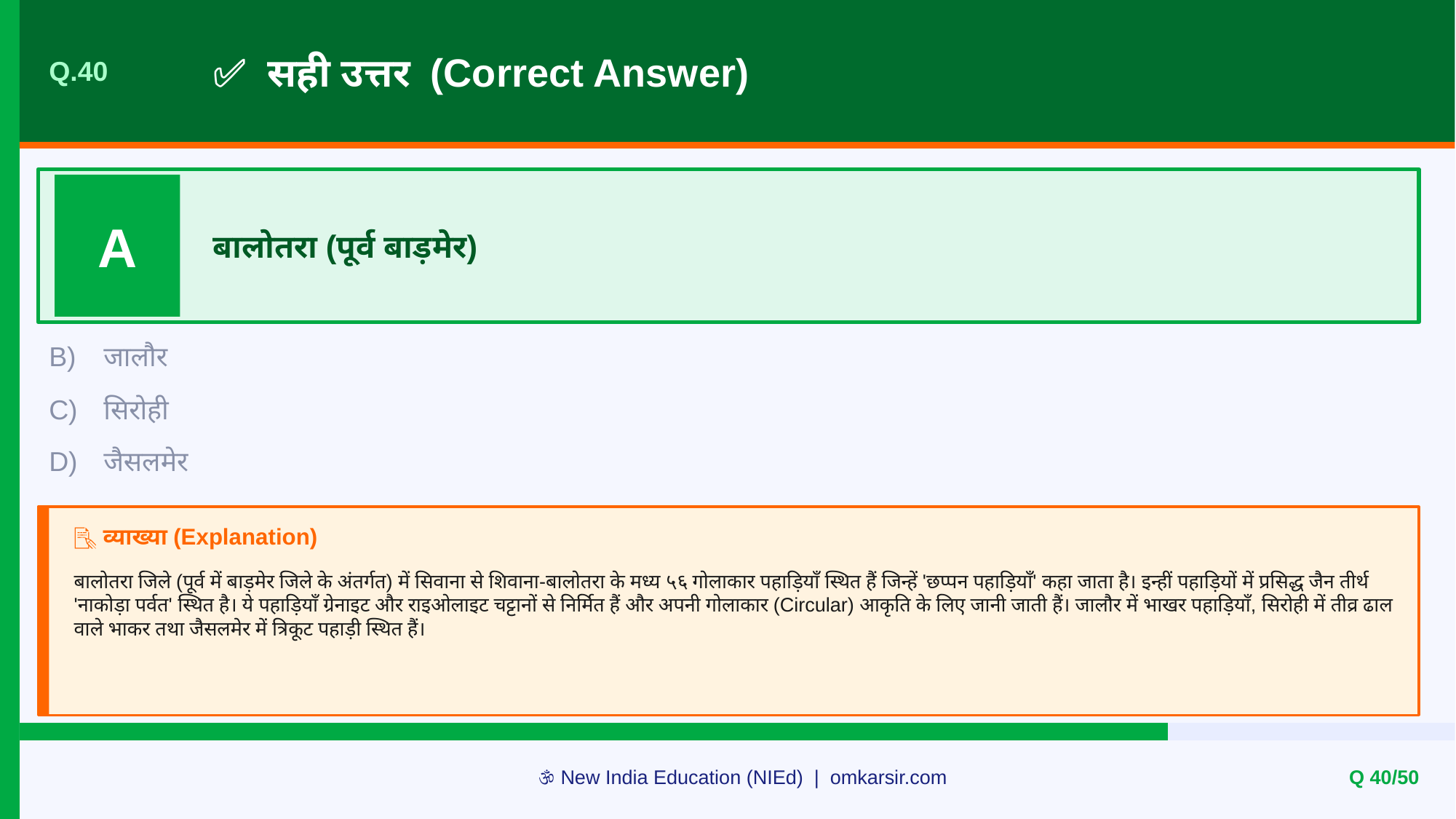

✅  सही उत्तर  (Correct Answer)
Q.40

A
बालोतरा (पूर्व बाड़मेर)
B)
जालौर
C)
सिरोही
D)
जैसलमेर

📝 व्याख्या (Explanation)
बालोतरा जिले (पूर्व में बाड़मेर जिले के अंतर्गत) में सिवाना से शिवाना-बालोतरा के मध्य ५६ गोलाकार पहाड़ियाँ स्थित हैं जिन्हें 'छप्पन पहाड़ियाँ' कहा जाता है। इन्हीं पहाड़ियों में प्रसिद्ध जैन तीर्थ 'नाकोड़ा पर्वत' स्थित है। ये पहाड़ियाँ ग्रेनाइट और राइओलाइट चट्टानों से निर्मित हैं और अपनी गोलाकार (Circular) आकृति के लिए जानी जाती हैं। जालौर में भाखर पहाड़ियाँ, सिरोही में तीव्र ढाल वाले भाकर तथा जैसलमेर में त्रिकूट पहाड़ी स्थित हैं।

🕉️ New India Education (NIEd)  |  omkarsir.com
Q 40/50